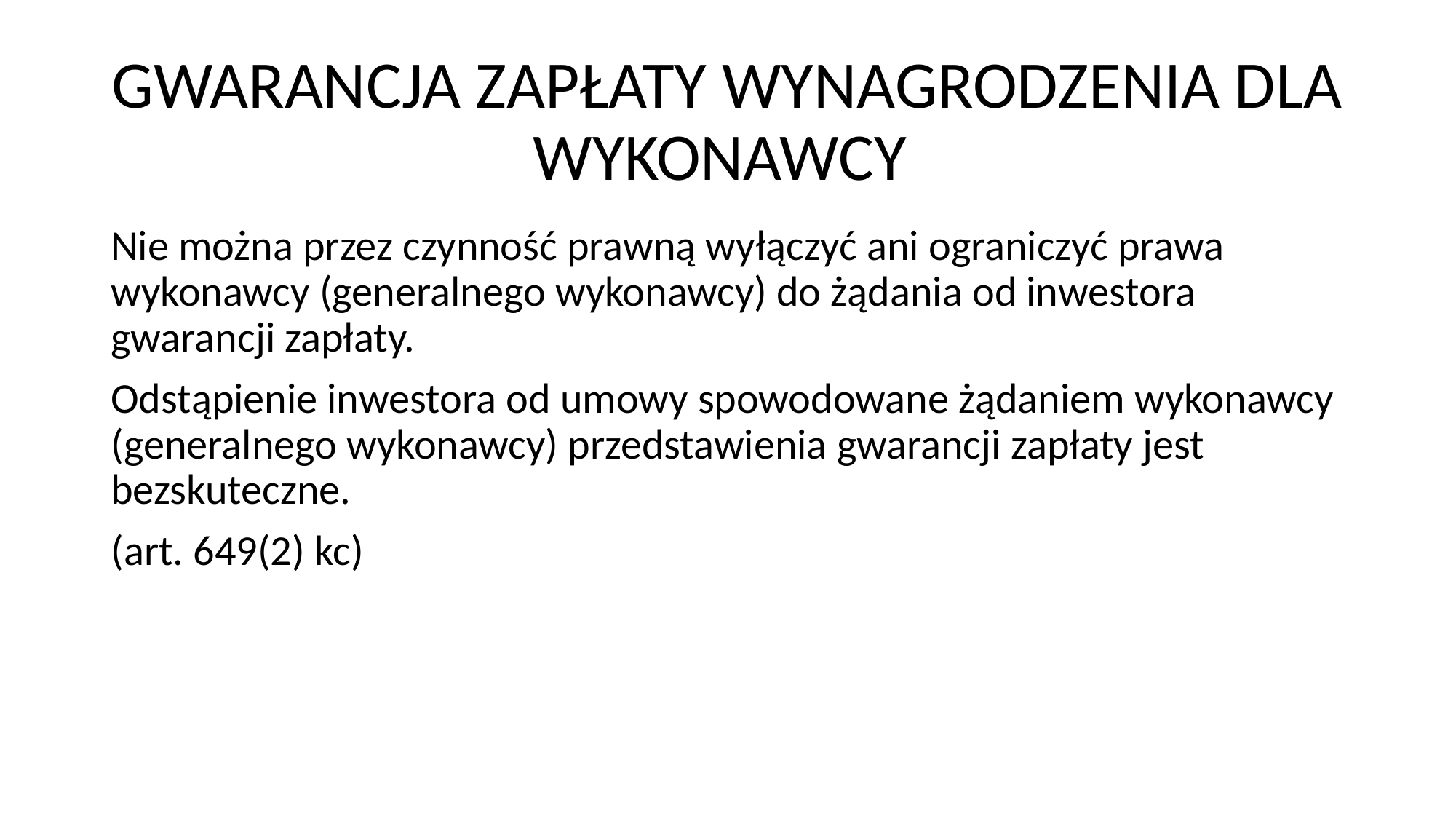

# GWARANCJA ZAPŁATY WYNAGRODZENIA DLA WYKONAWCY
Nie można przez czynność prawną wyłączyć ani ograniczyć prawa wykonawcy (generalnego wykonawcy) do żądania od inwestora gwarancji zapłaty.
Odstąpienie inwestora od umowy spowodowane żądaniem wykonawcy (generalnego wykonawcy) przedstawienia gwarancji zapłaty jest bezskuteczne.
(art. 649(2) kc)